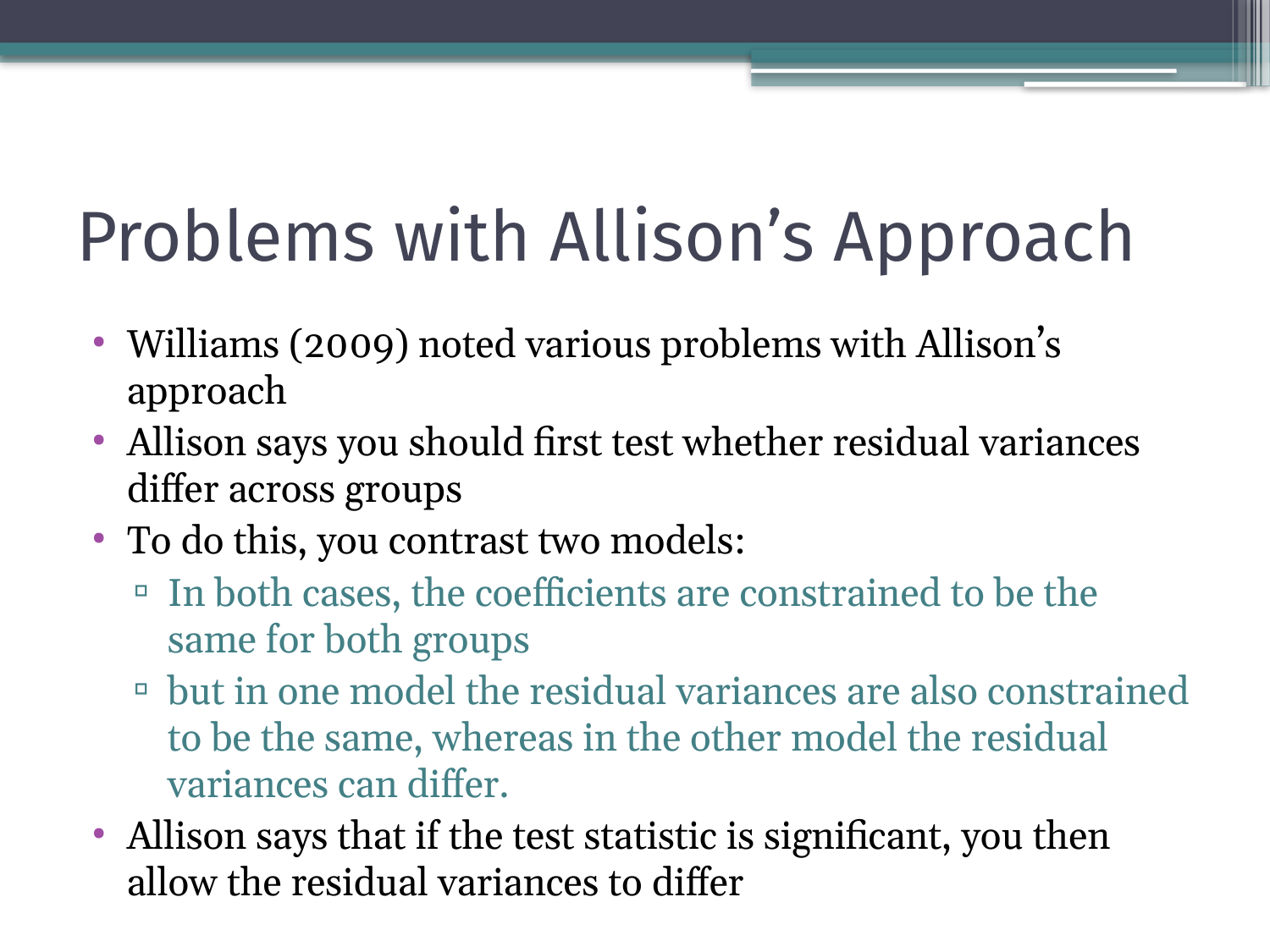

# Problems with Allison’s Approach
Williams (2009) noted various problems with Allison’s approach
Allison says you should first test whether residual variances differ across groups
To do this, you contrast two models:
In both cases, the coefficients are constrained to be the same for both groups
but in one model the residual variances are also constrained to be the same, whereas in the other model the residual variances can differ.
Allison says that if the test statistic is significant, you then allow the residual variances to differ